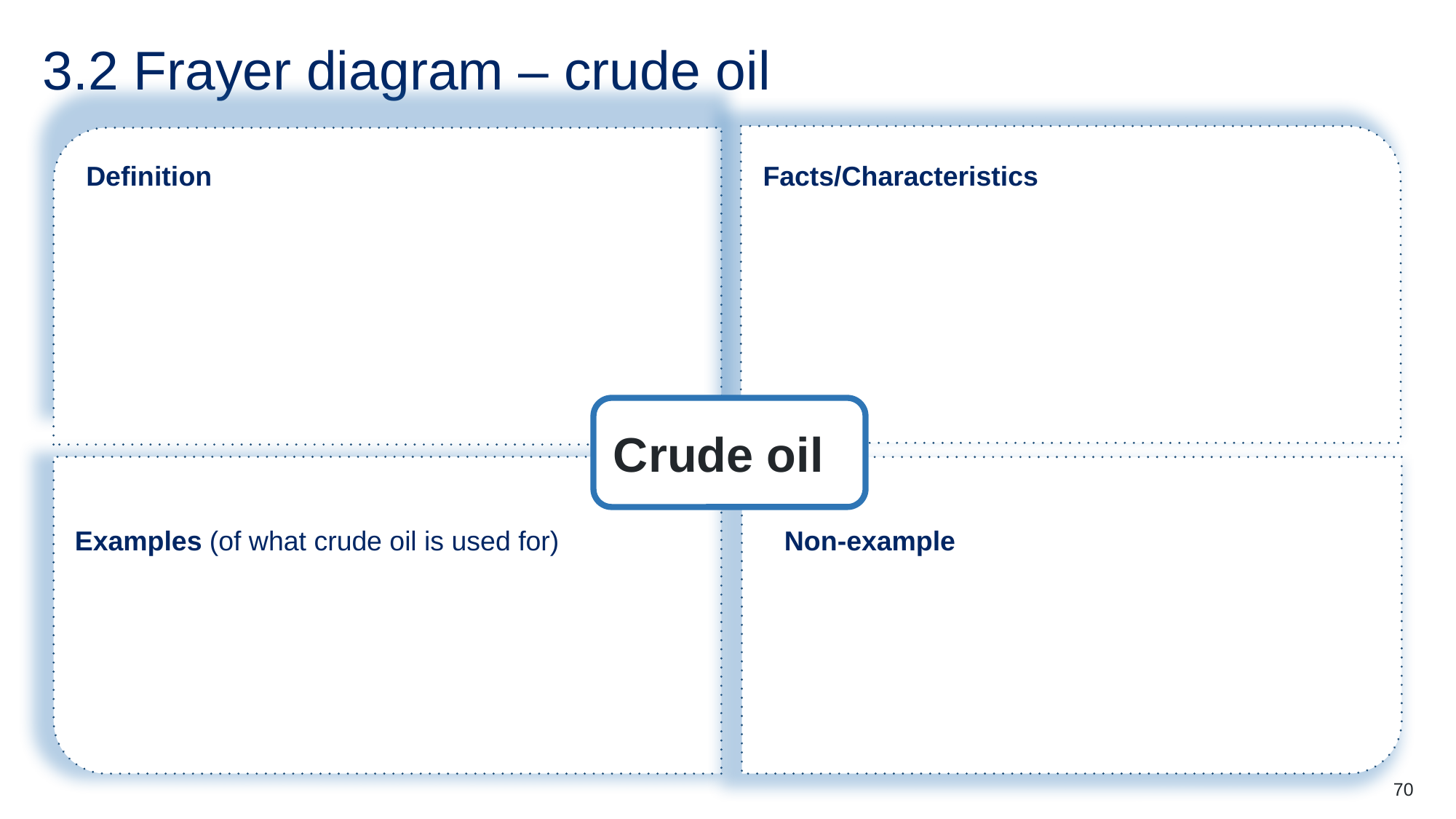

# 3.2 Frayer diagram – crude oil

Definition

Facts/Characteristics

Crude oil
Examples (of what crude oil is used for)

Non-example

70